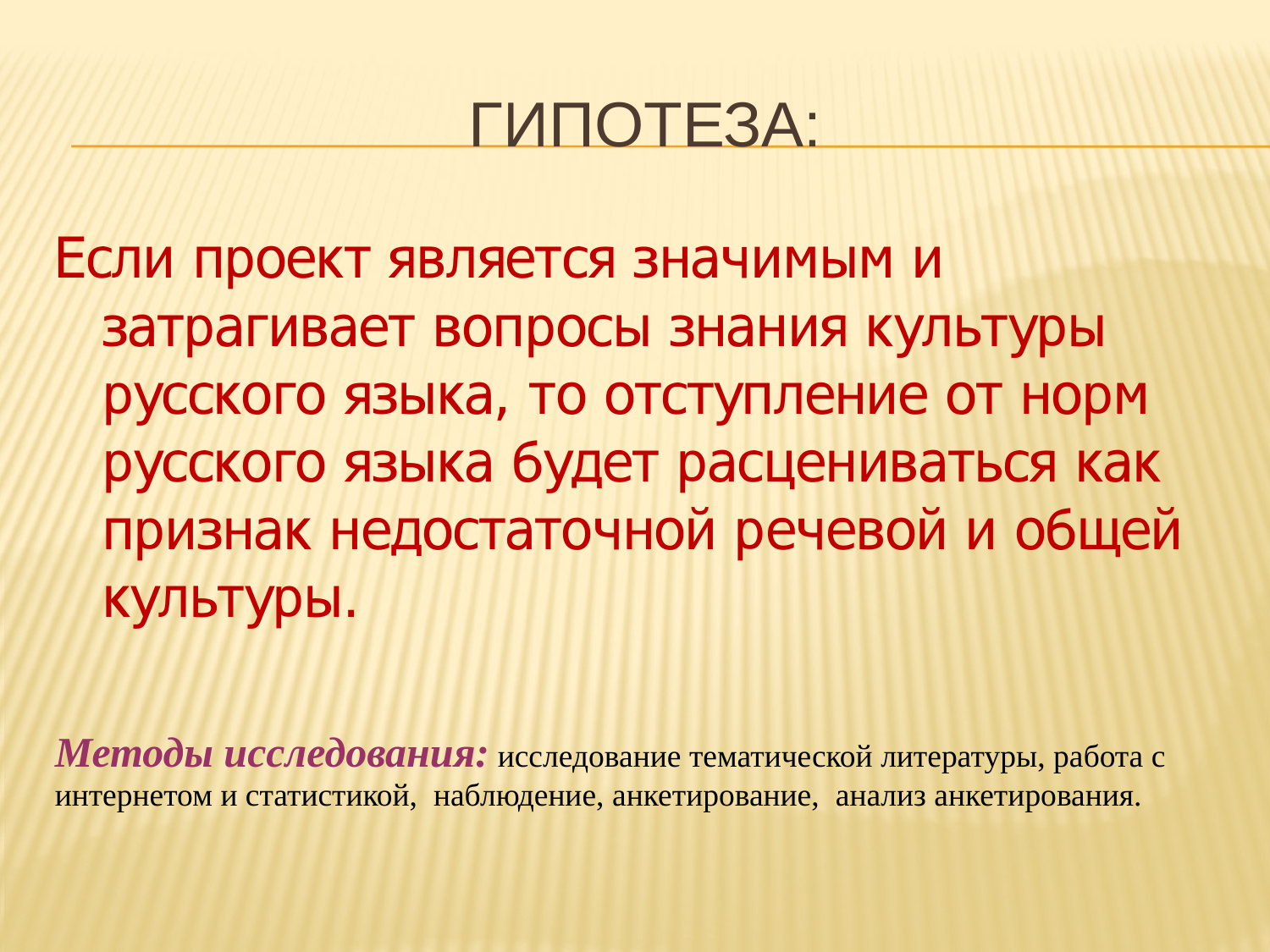

# Гипотеза:
Если проект является значимым и затрагивает вопросы знания культуры русского языка, то отступление от норм русского языка будет расцениваться как признак недостаточной речевой и общей культуры.

Методы исследования: исследование тематической литературы, работа с интернетом и статистикой,  наблюдение, анкетирование,  анализ анкетирования.